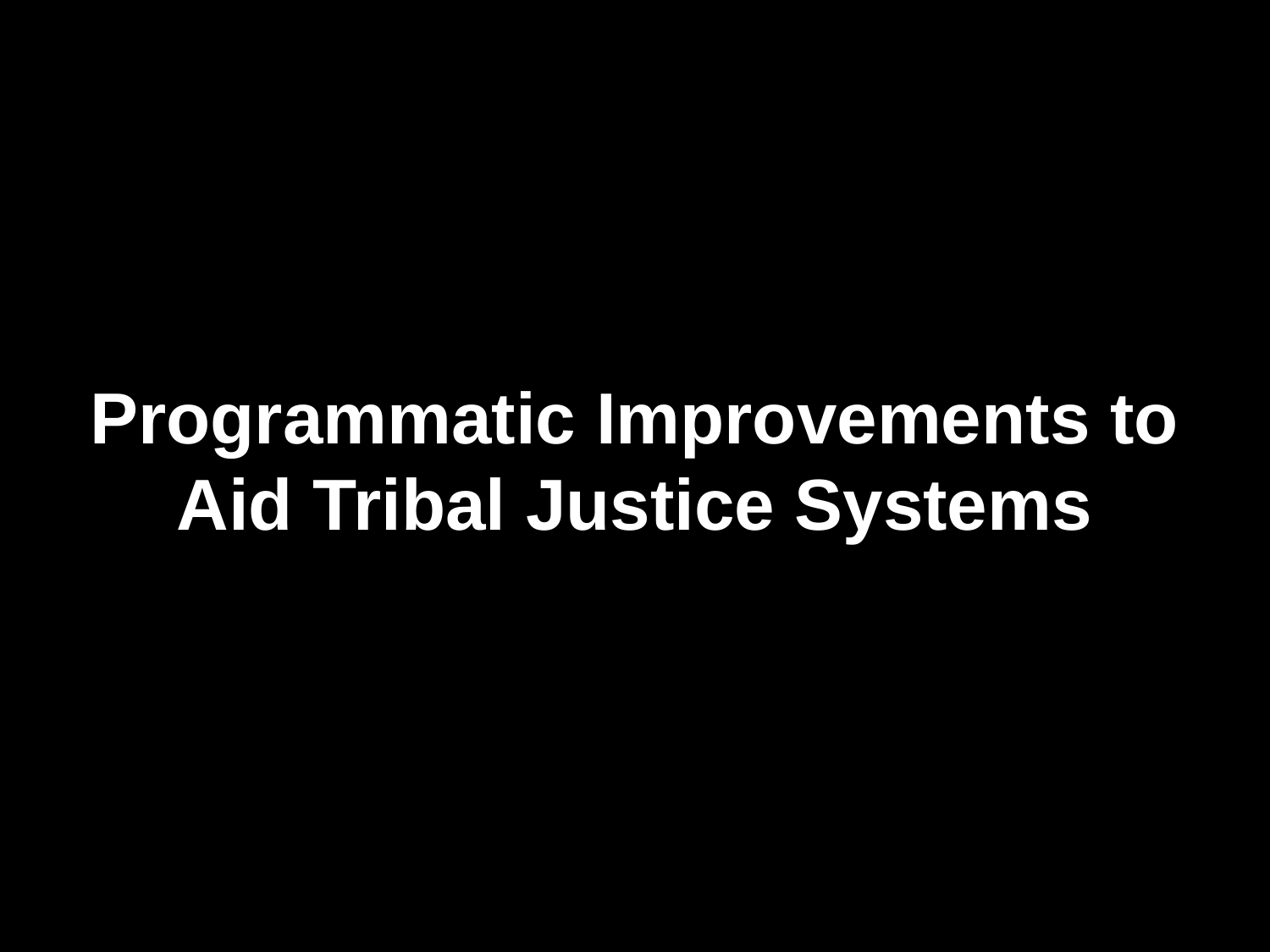

# Programmatic Improvements to Aid Tribal Justice Systems